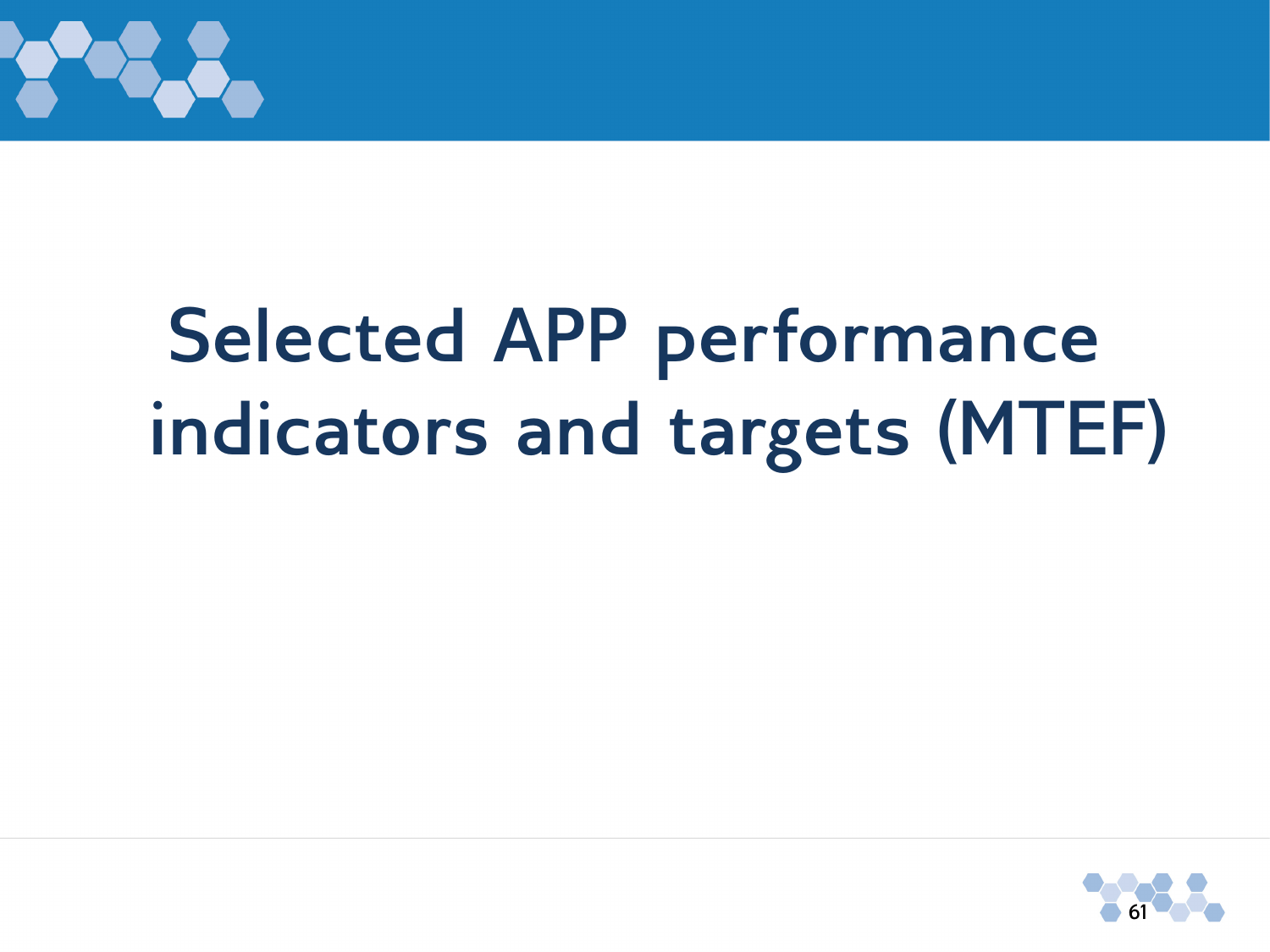

Selected APP performance indicators and targets (MTEF)
61